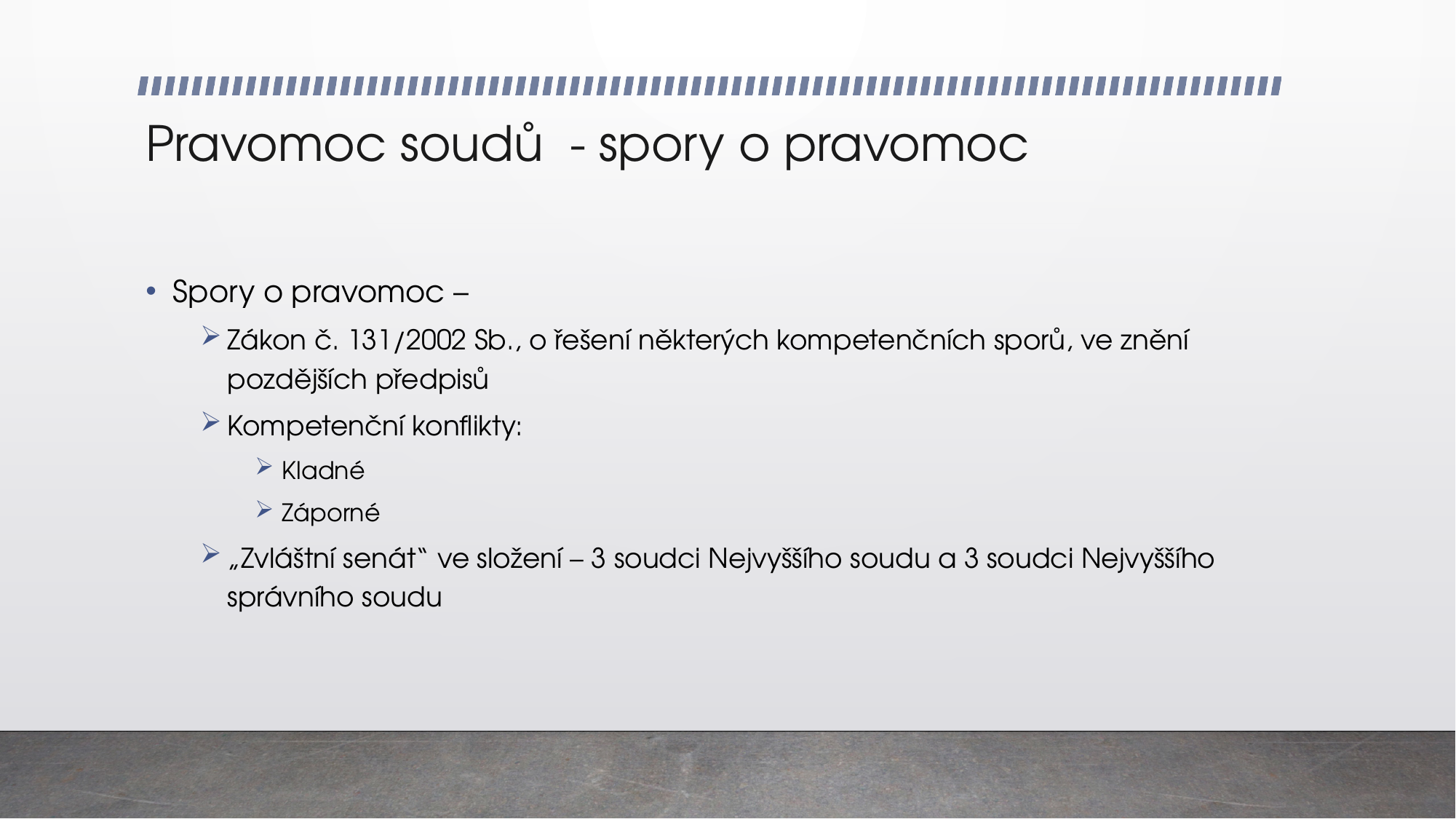

# Pravomoc soudů  - spory o pravomoc
Spory o pravomoc –
Zákon č. 131/2002 Sb., o řešení některých kompetenčních sporů, ve znění pozdějších předpisů
Kompetenční konflikty:
Kladné
Záporné
„Zvláštní senát“ ve složení – 3 soudci Nejvyššího soudu a 3 soudci Nejvyššího správního soudu